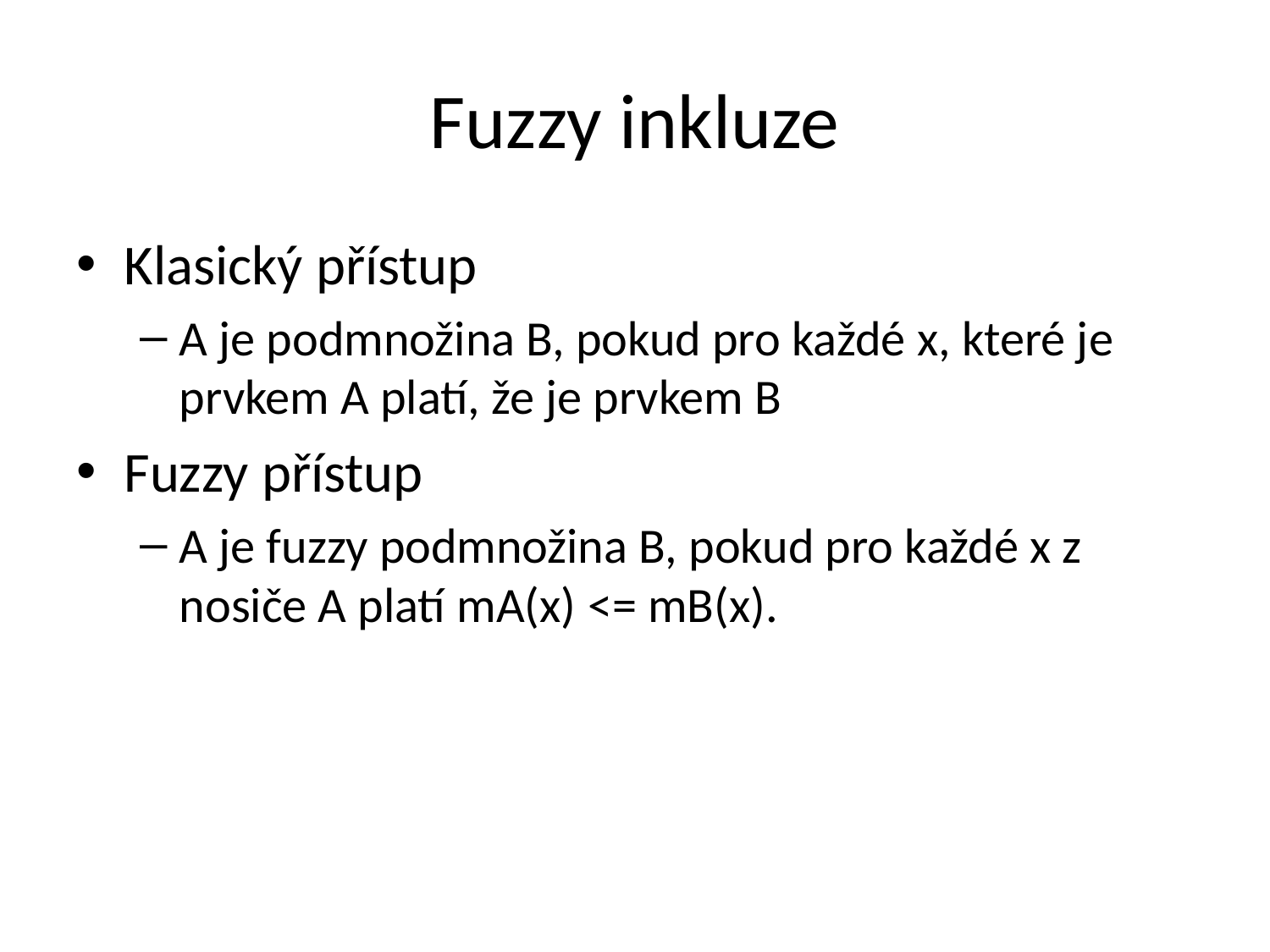

# Fuzzy inkluze
Klasický přístup
A je podmnožina B, pokud pro každé x, které je prvkem A platí, že je prvkem B
Fuzzy přístup
A je fuzzy podmnožina B, pokud pro každé x z nosiče A platí mA(x) <= mB(x).